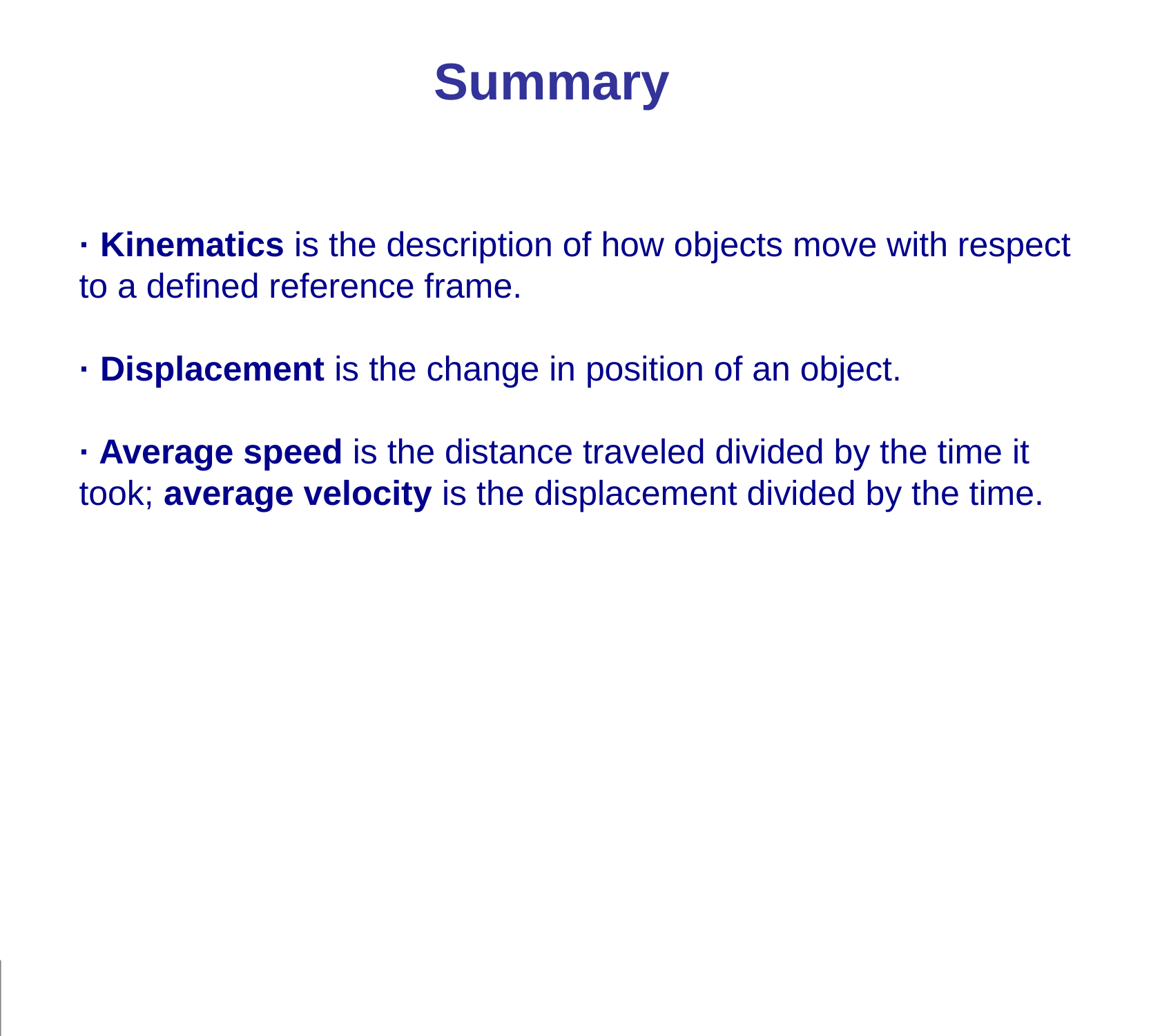

Summary
· Kinematics is the description of how objects move with respect to a defined reference frame.

· Displacement is the change in position of an object.

· Average speed is the distance traveled divided by the time it took; average velocity is the displacement divided by the time.